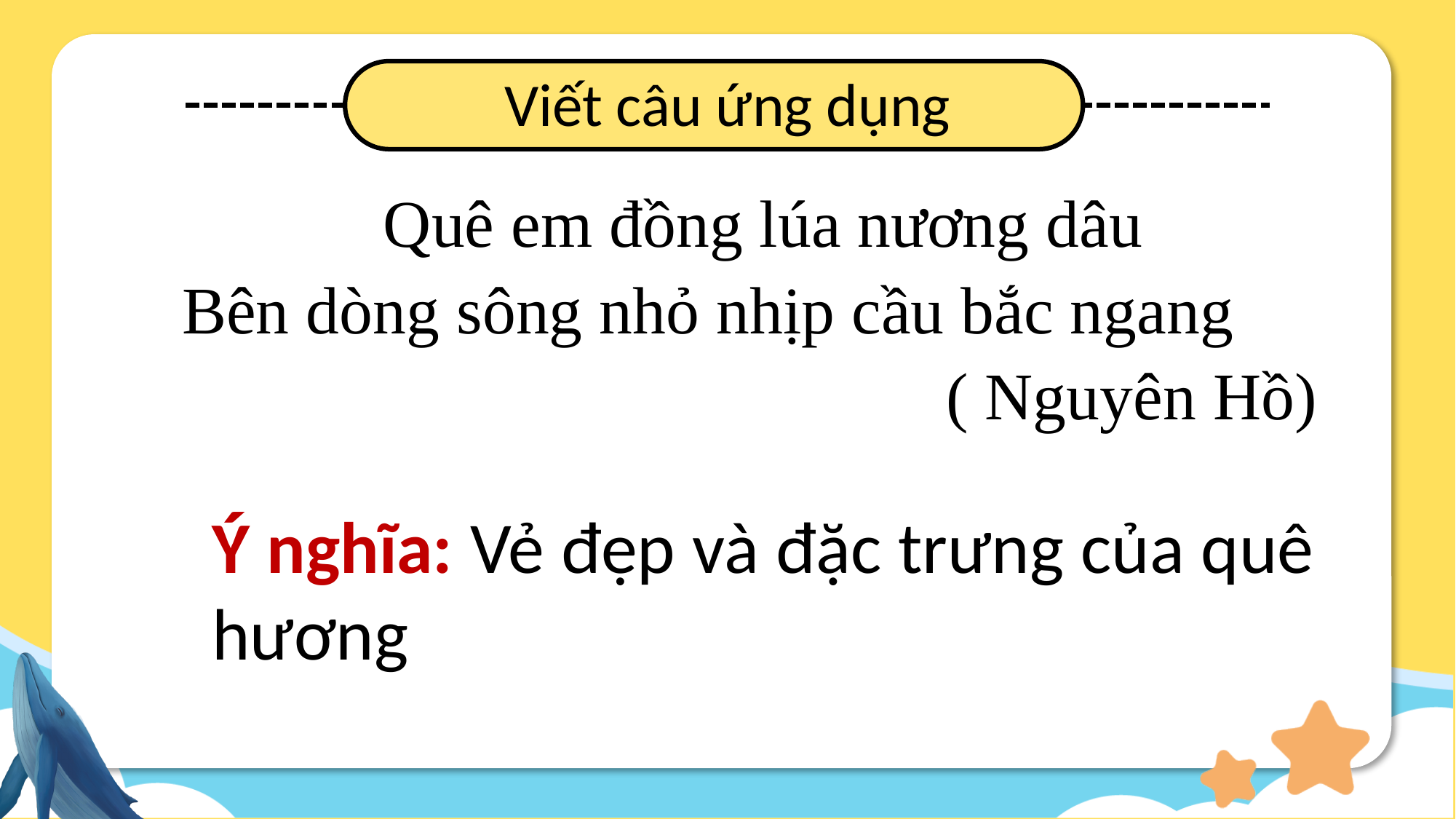

Viết câu ứng dụng

Quê em đồng lúa nương dâu
Bên dòng sông nhỏ nhịp cầu bắc ngang
										( Nguyên Hồ)
Ý nghĩa: Vẻ đẹp và đặc trưng của quê hương